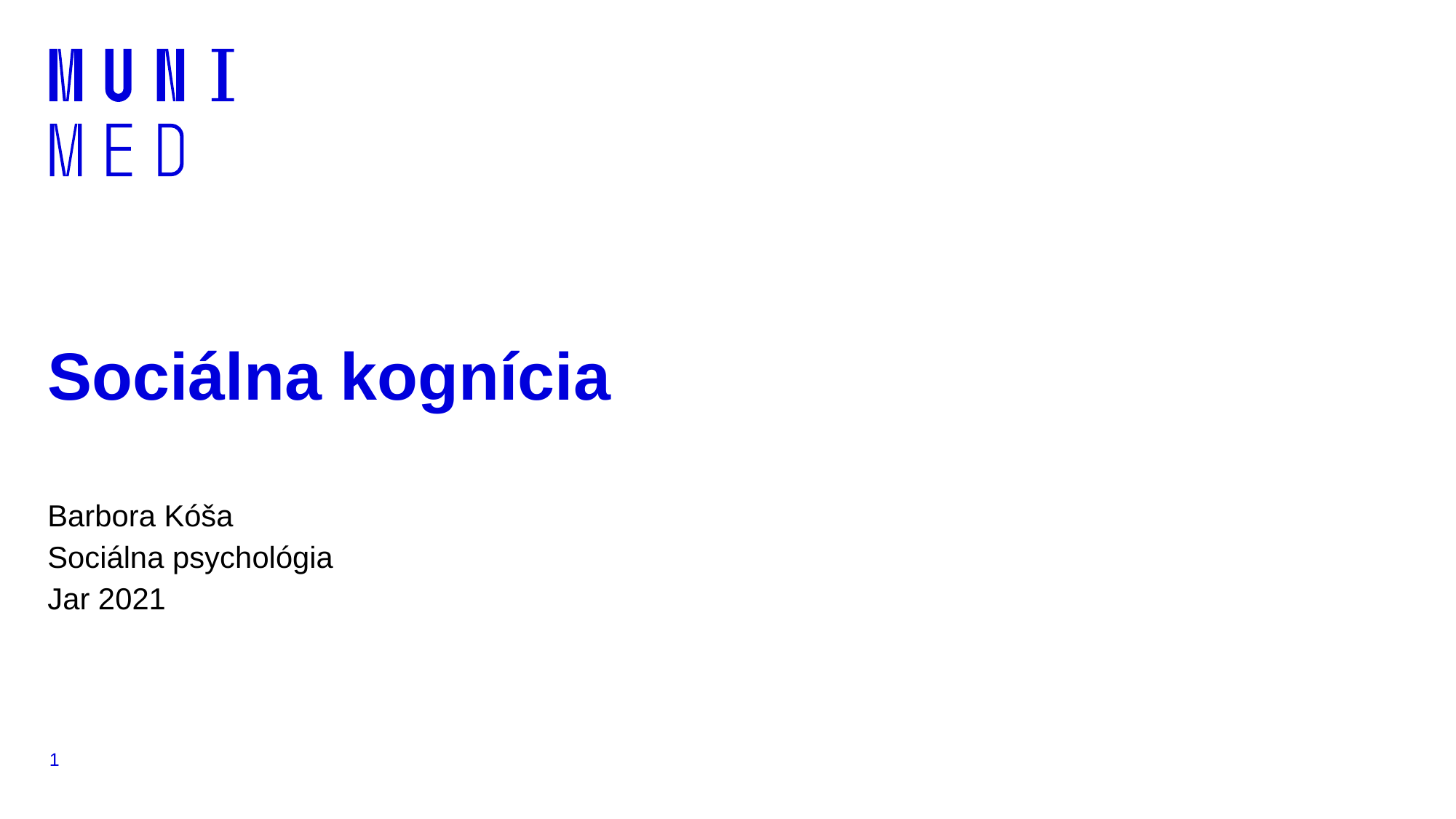

# Sociálna kognícia
Barbora Kóša
Sociálna psychológia
Jar 2021
1